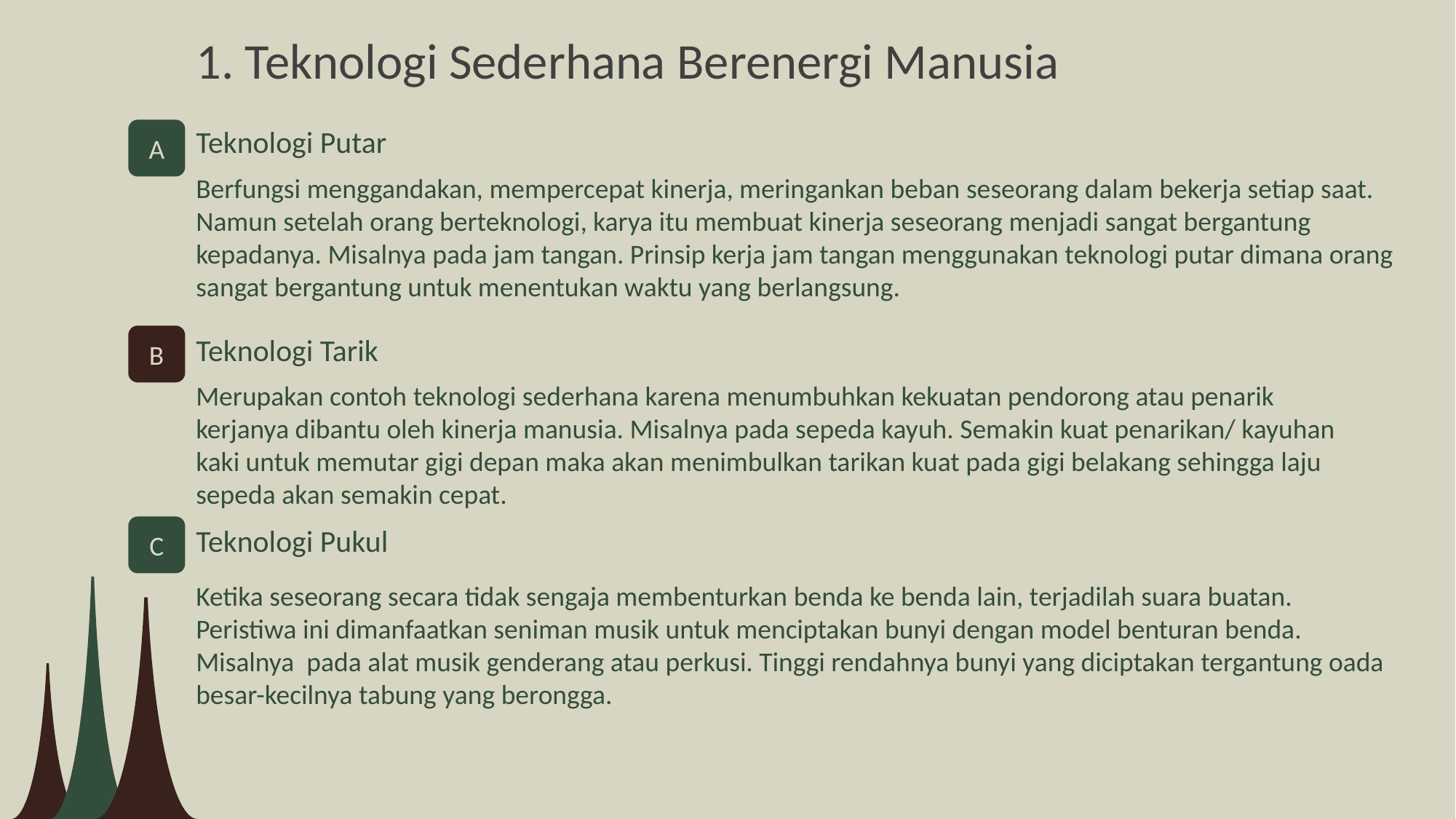

1. Teknologi Sederhana Berenergi Manusia
Teknologi Putar
Berfungsi menggandakan, mempercepat kinerja, meringankan beban seseorang dalam bekerja setiap saat. Namun setelah orang berteknologi, karya itu membuat kinerja seseorang menjadi sangat bergantung kepadanya. Misalnya pada jam tangan. Prinsip kerja jam tangan menggunakan teknologi putar dimana orang sangat bergantung untuk menentukan waktu yang berlangsung.
A
B
Teknologi Tarik
Merupakan contoh teknologi sederhana karena menumbuhkan kekuatan pendorong atau penarik kerjanya dibantu oleh kinerja manusia. Misalnya pada sepeda kayuh. Semakin kuat penarikan/ kayuhan kaki untuk memutar gigi depan maka akan menimbulkan tarikan kuat pada gigi belakang sehingga laju sepeda akan semakin cepat.
Teknologi Pukul
Ketika seseorang secara tidak sengaja membenturkan benda ke benda lain, terjadilah suara buatan. Peristiwa ini dimanfaatkan seniman musik untuk menciptakan bunyi dengan model benturan benda. Misalnya  pada alat musik genderang atau perkusi. Tinggi rendahnya bunyi yang diciptakan tergantung oada besar-kecilnya tabung yang berongga.
C